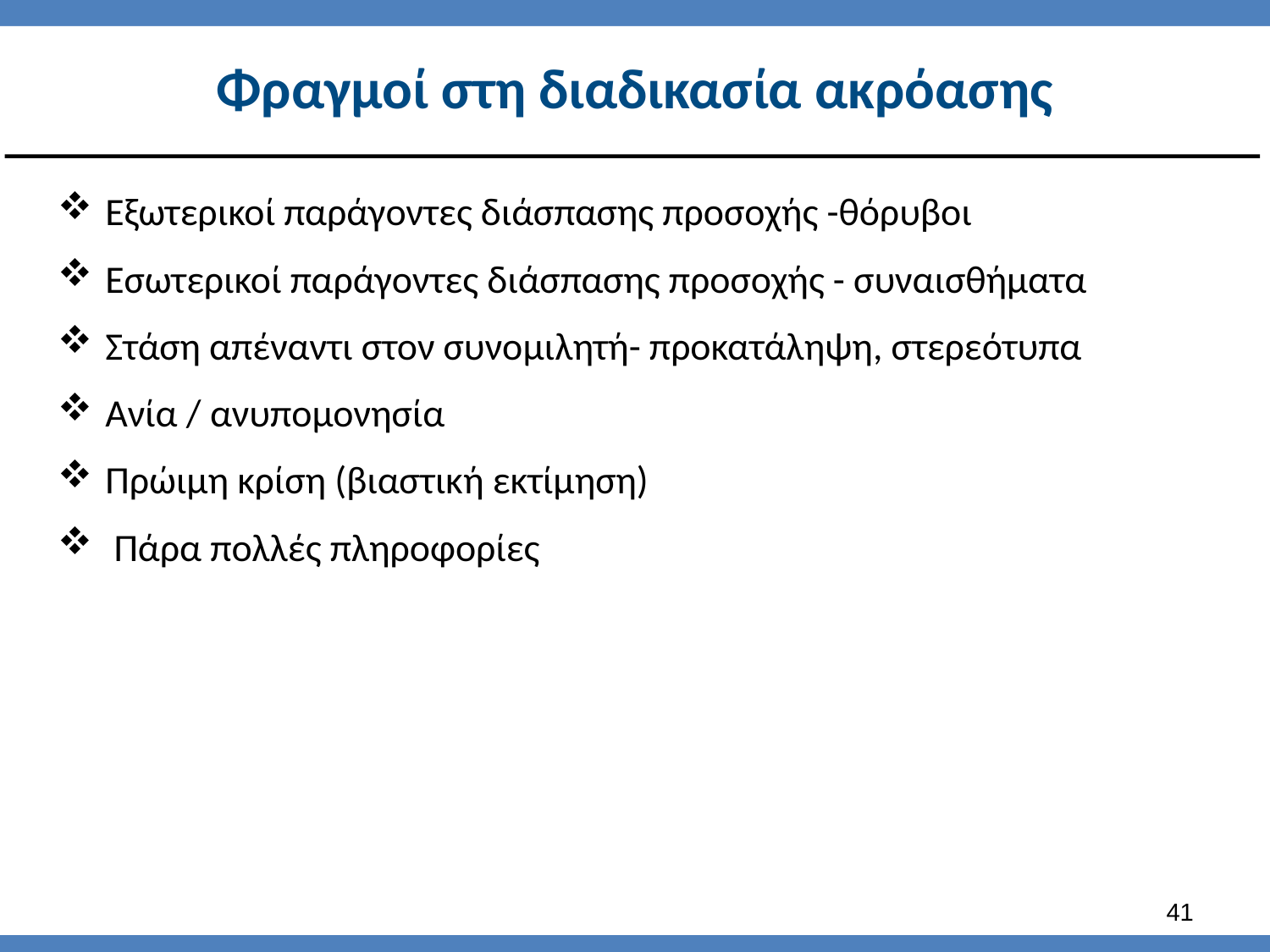

# Φραγμοί στη διαδικασία ακρόασης
Εξωτερικοί παράγοντες διάσπασης προσοχής -θόρυβοι
Εσωτερικοί παράγοντες διάσπασης προσοχής - συναισθήματα
Στάση απέναντι στον συνομιλητή- προκατάληψη, στερεότυπα
Ανία / ανυπομονησία
Πρώιμη κρίση (βιαστική εκτίμηση)
 Πάρα πολλές πληροφορίες

41